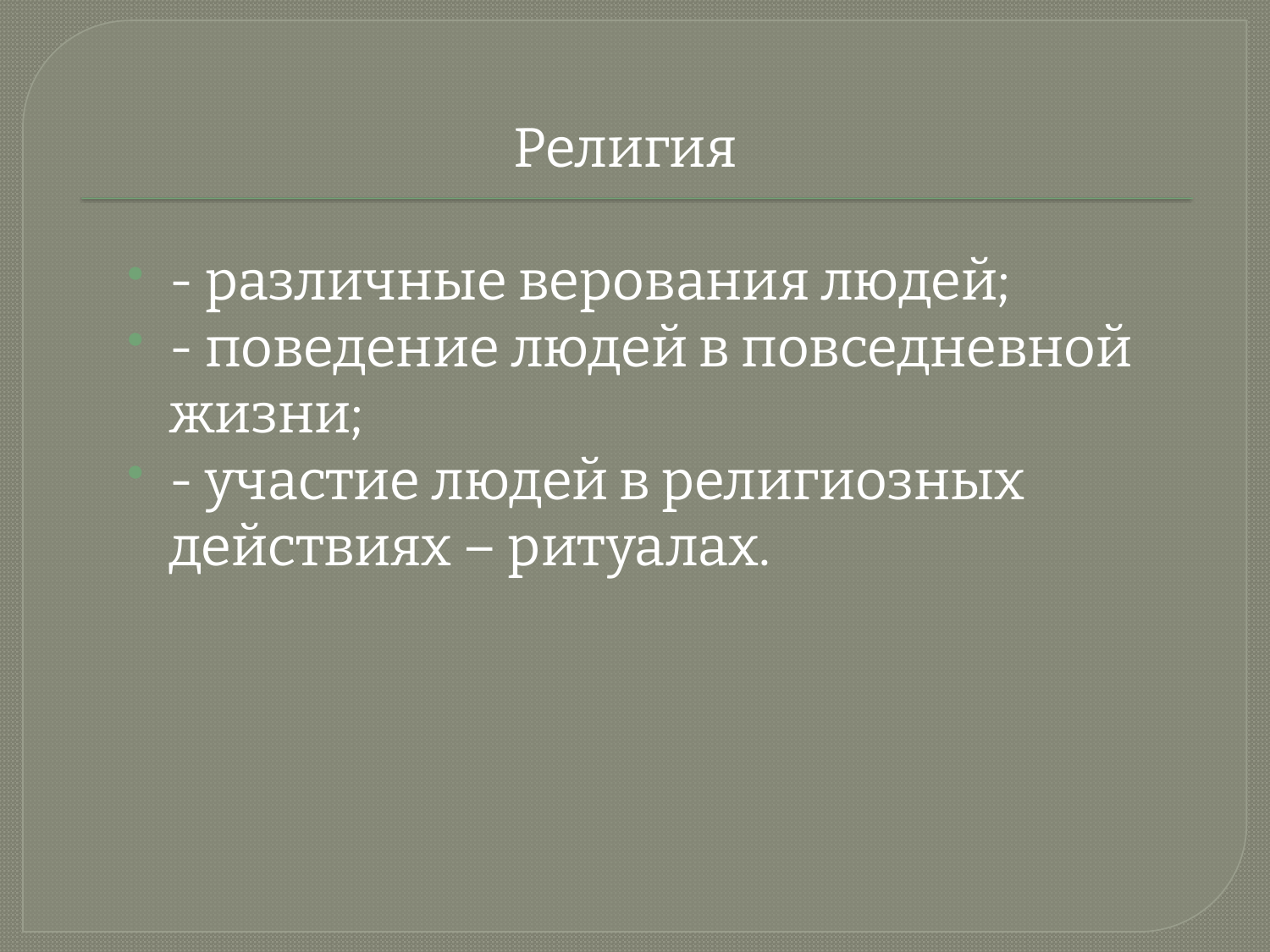

Религия

- различные верования людей;
- поведение людей в повседневной жизни;
- участие людей в религиозных действиях – ритуалах.